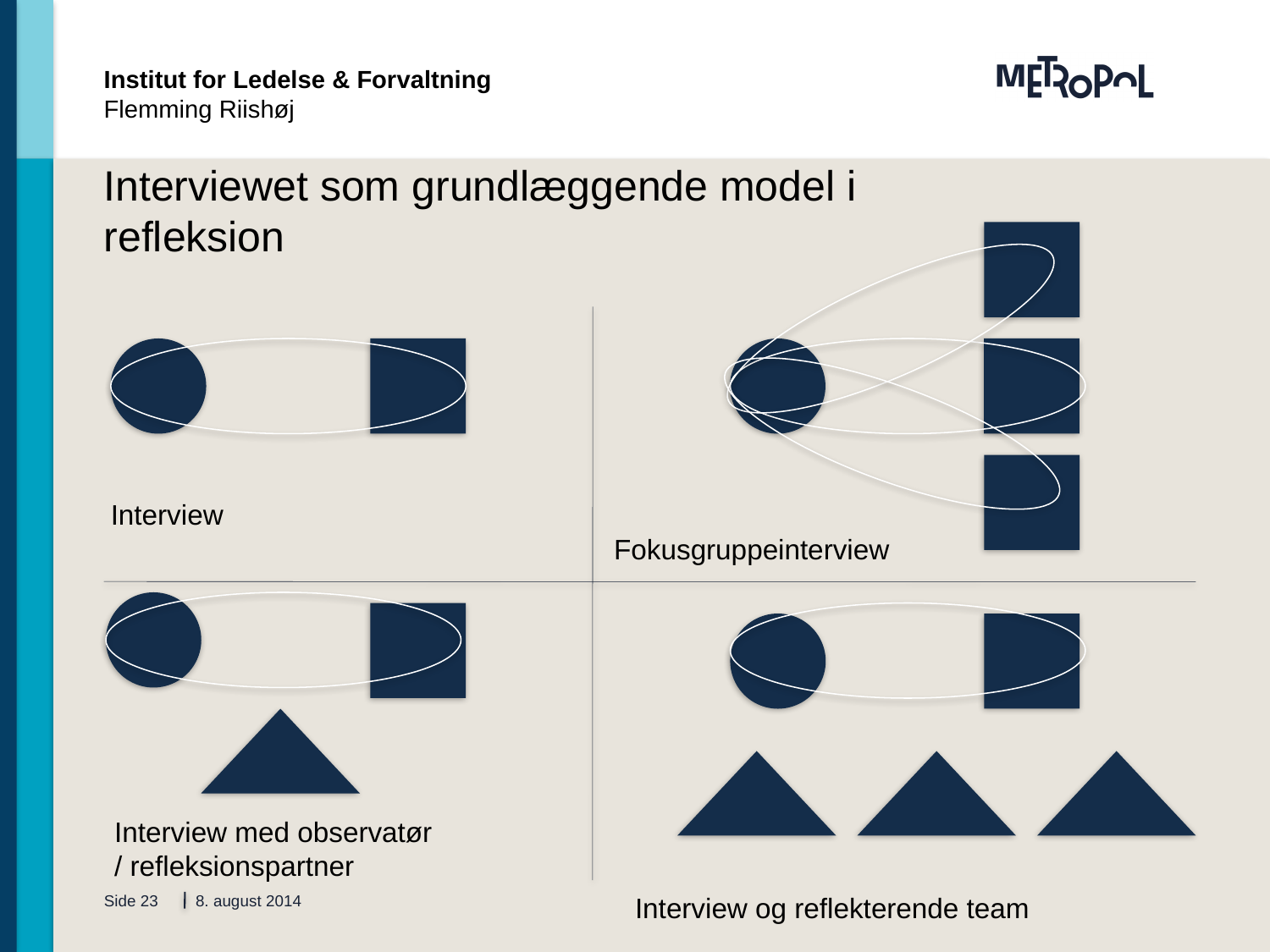

Institut for Ledelse & Forvaltning
Flemming Riishøj
Interviewet som grundlæggende model i refleksion

Interview
Fokusgruppeinterview

Interview med observatør
/ refleksionspartner
Side 23
8. august 2014
Interview og reflekterende team